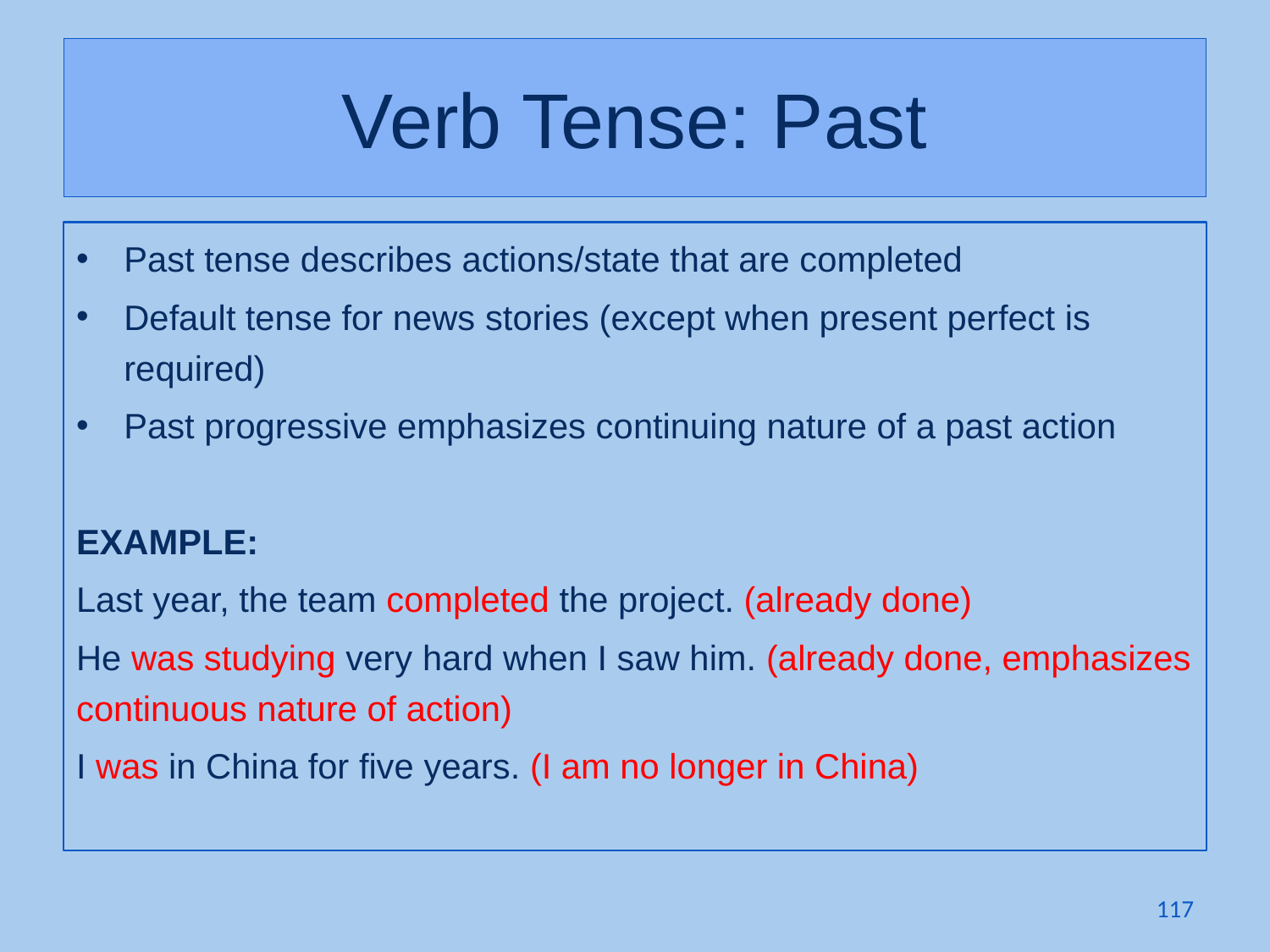

# Verb Tense: Past
Past tense describes actions/state that are completed
Default tense for news stories (except when present perfect is required)
Past progressive emphasizes continuing nature of a past action

EXAMPLE:
Last year, the team completed the project. (already done)
He was studying very hard when I saw him. (already done, emphasizes continuous nature of action)
I was in China for five years. (I am no longer in China)

117